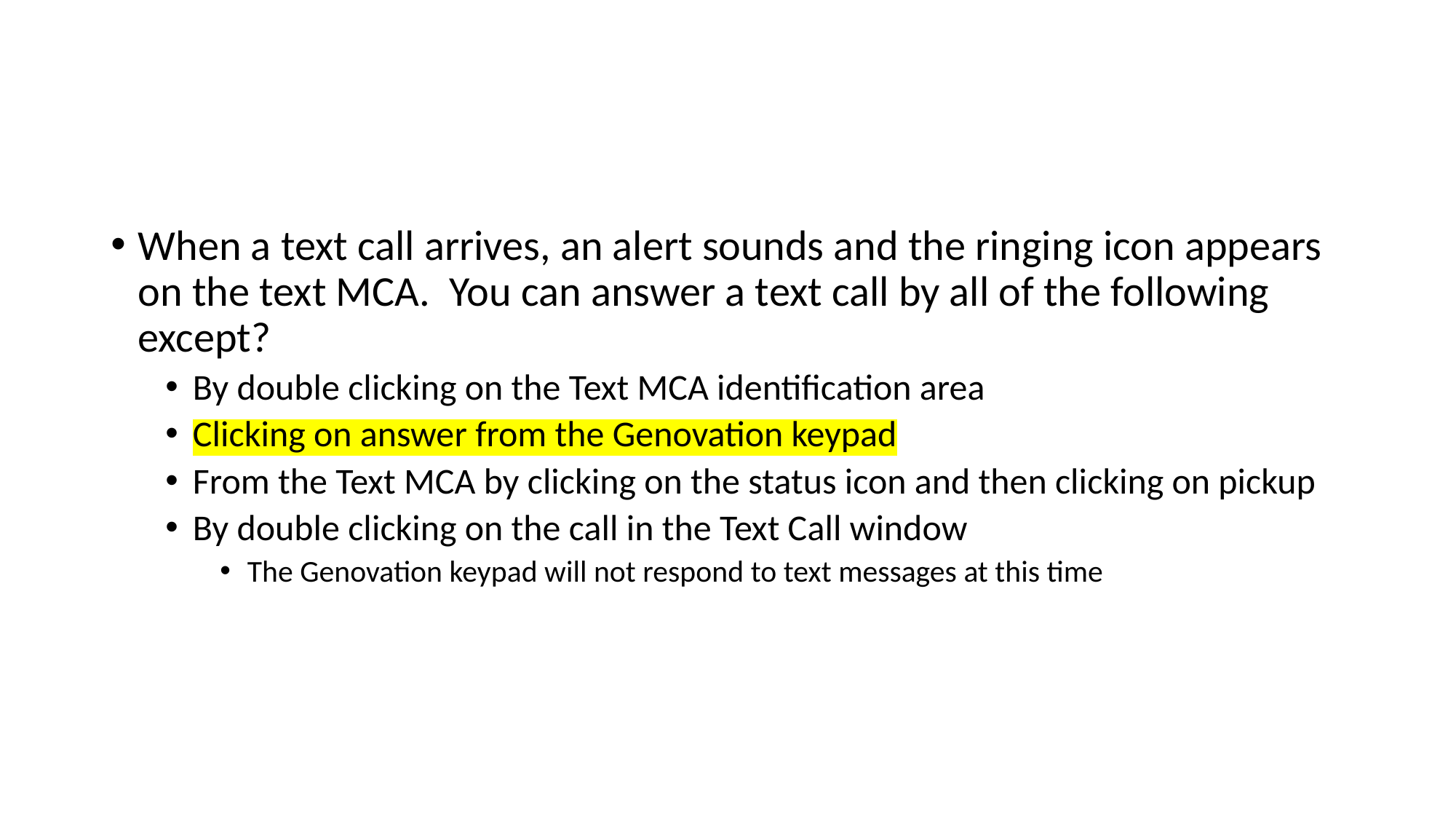

#
When a text call arrives, an alert sounds and the ringing icon appears on the text MCA.  You can answer a text call by all of the following except?
By double clicking on the Text MCA identification area
Clicking on answer from the Genovation keypad
From the Text MCA by clicking on the status icon and then clicking on pickup
By double clicking on the call in the Text Call window
The Genovation keypad will not respond to text messages at this time